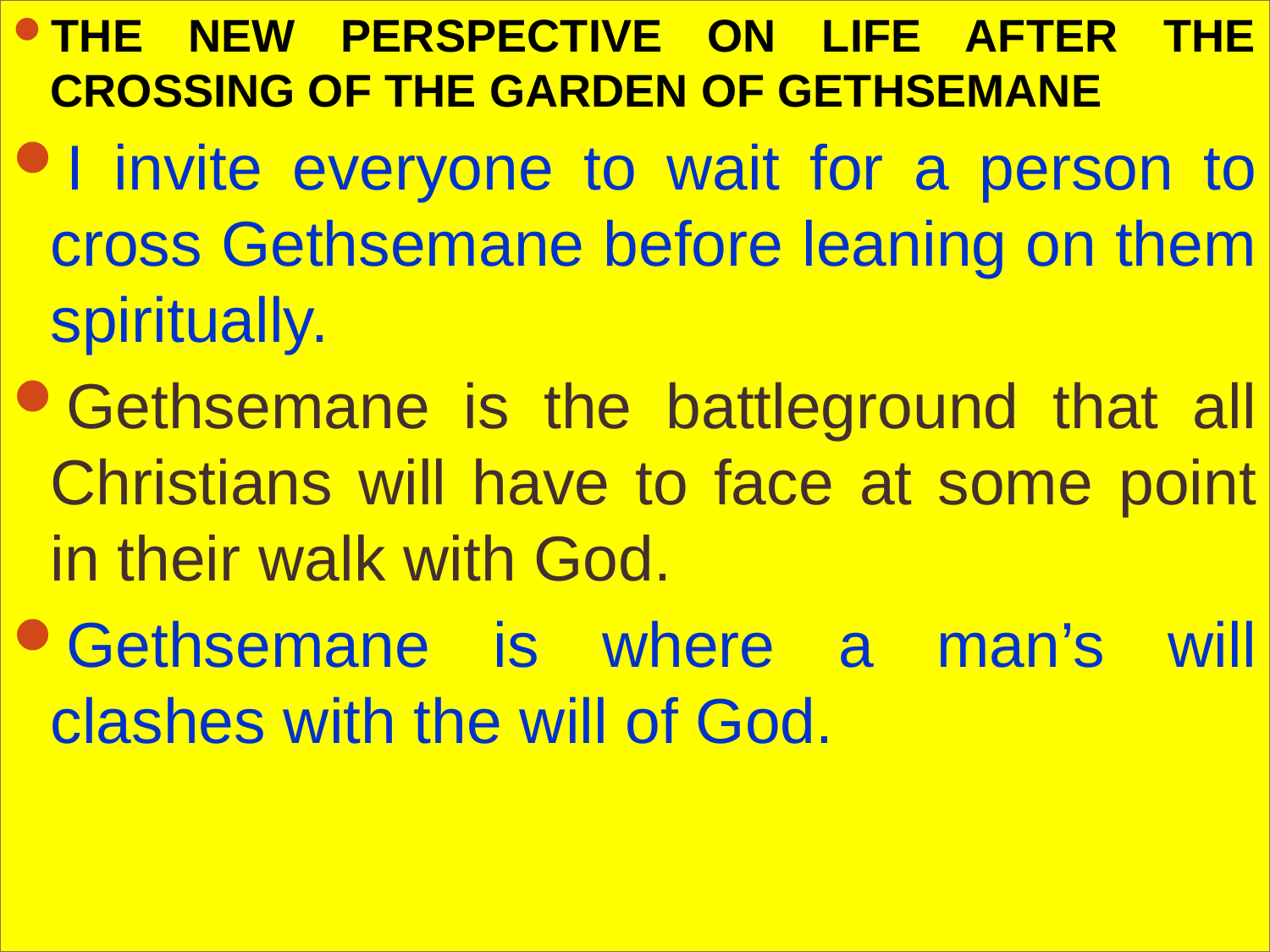

THE NEW PERSPECTIVE ON LIFE AFTER THE CROSSING OF THE GARDEN OF GETHSEMANE
I invite everyone to wait for a person to cross Gethsemane before leaning on them spiritually.
Gethsemane is the battleground that all Christians will have to face at some point in their walk with God.
Gethsemane is where a man’s will clashes with the will of God.